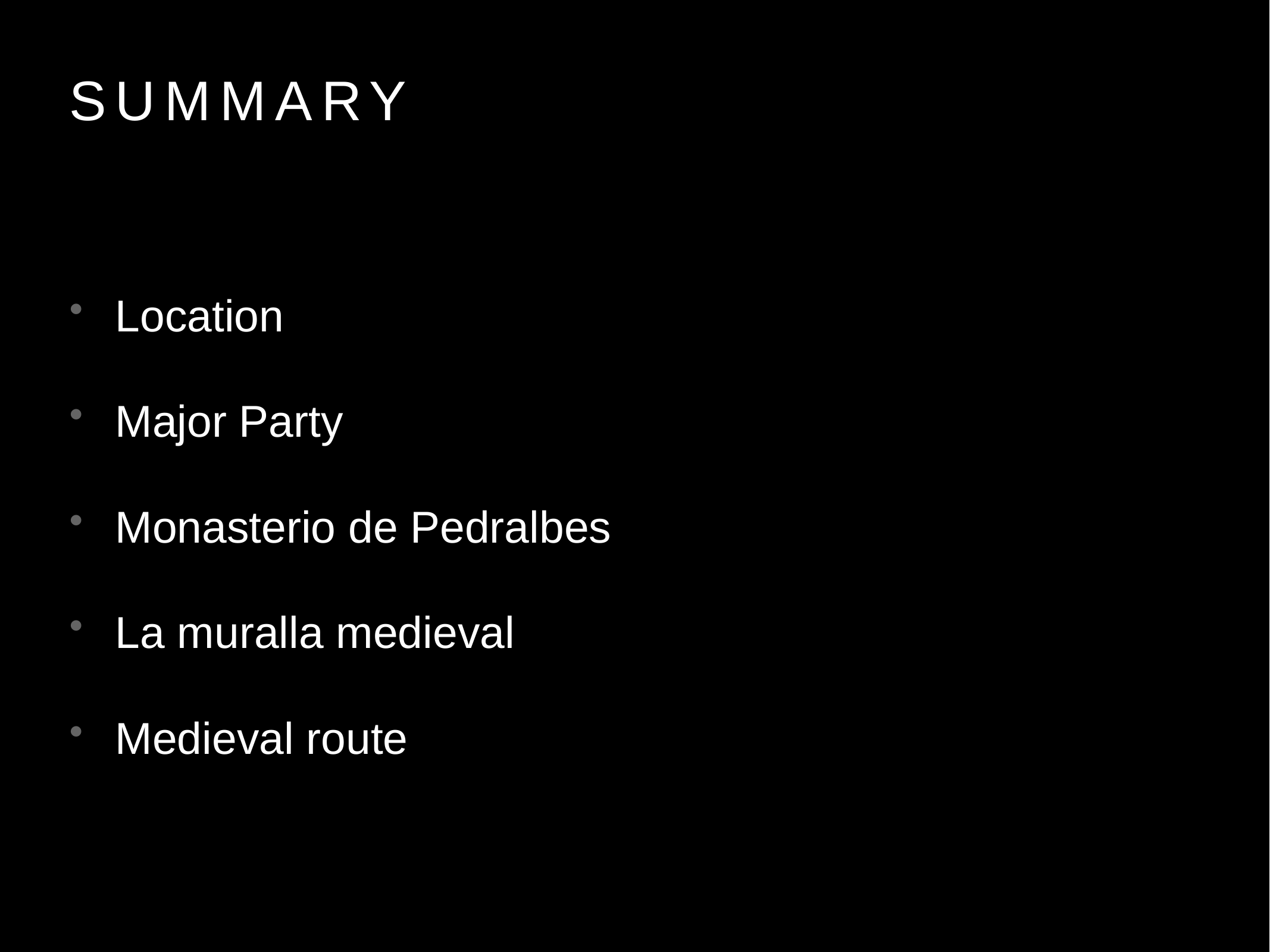

# Summary
Location
Major Party
Monasterio de Pedralbes
La muralla medieval
Medieval route